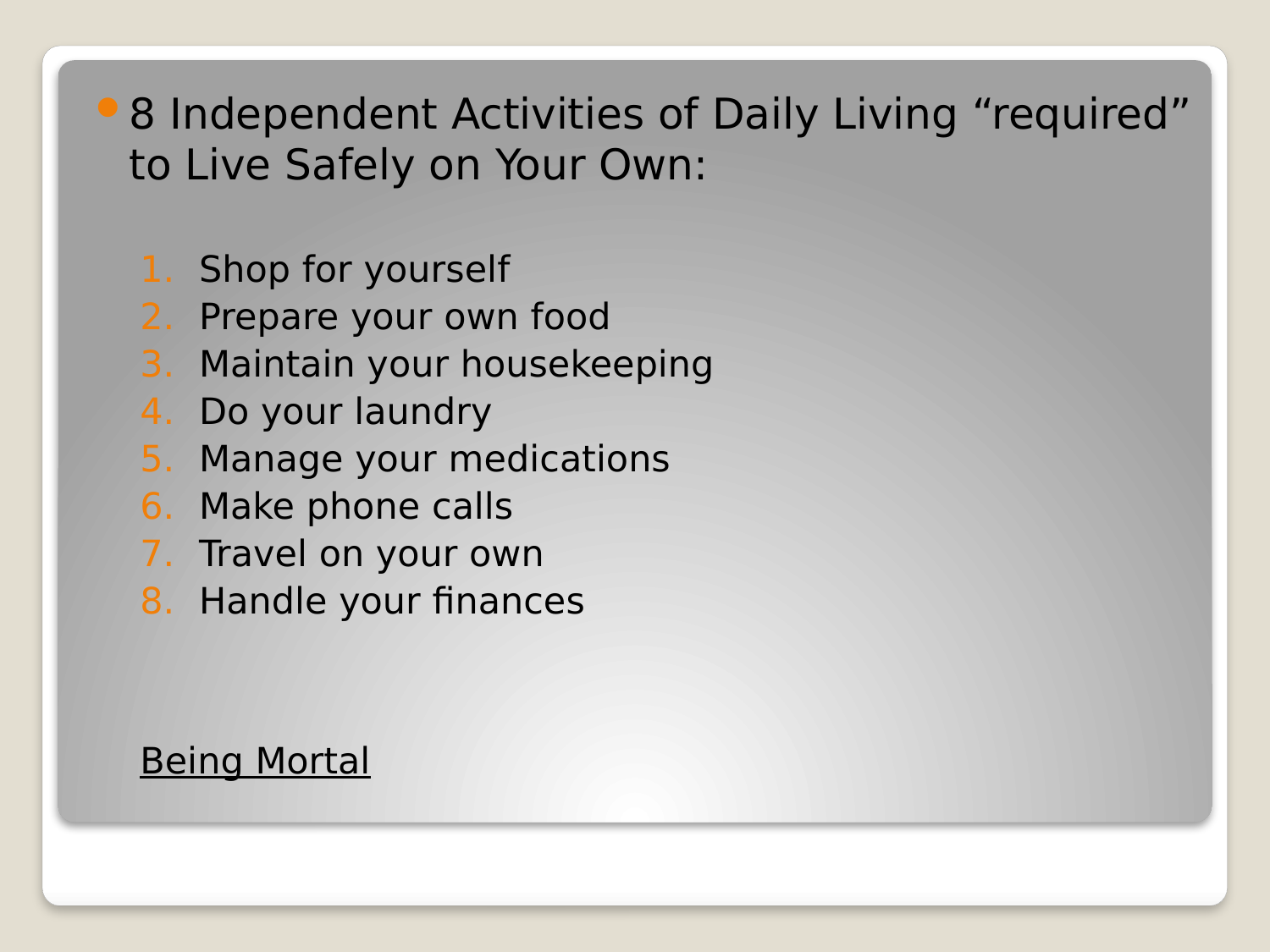

8 Independent Activities of Daily Living “required” to Live Safely on Your Own:

Shop for yourself
Prepare your own food
Maintain your housekeeping
Do your laundry
Manage your medications
Make phone calls
Travel on your own
Handle your finances

Being Mortal
#